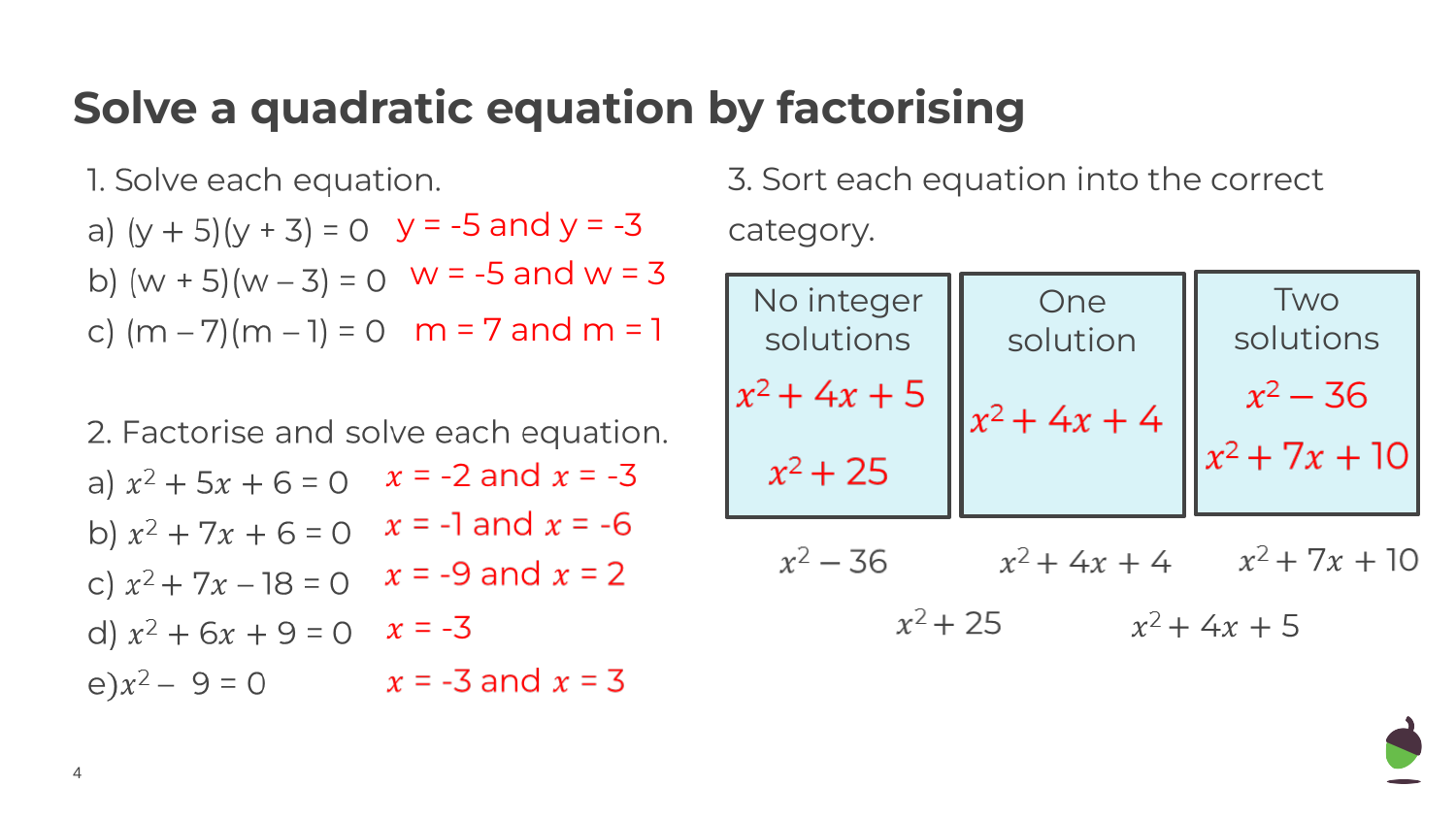

# Solve a quadratic equation by factorising
3. Sort each equation into the correct category.

y = -5 and y = -3
w = -5 and w = 3
Two solutions
No integer solutions

One solution

m = 7 and m = 1

4